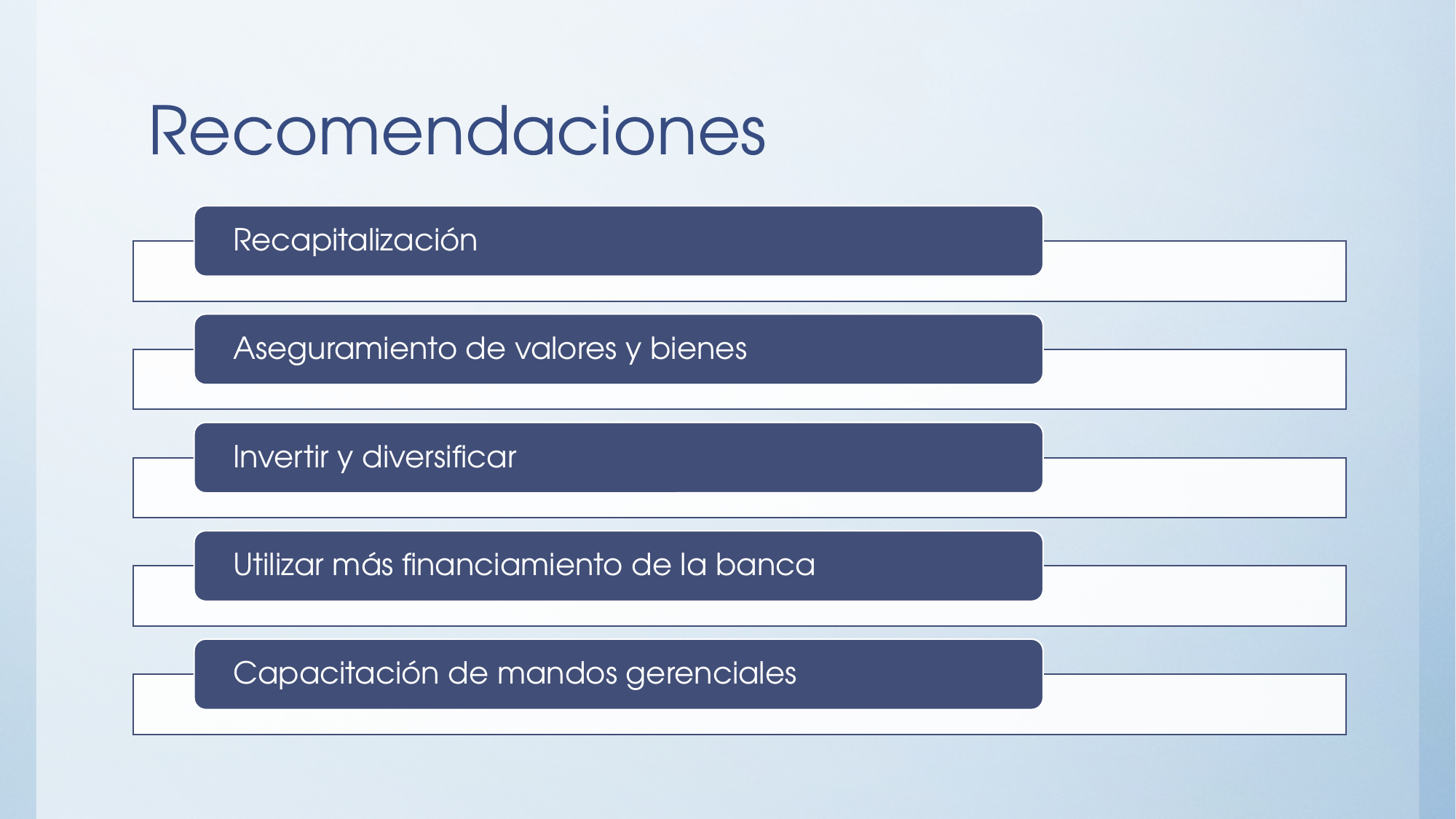

# Recomendaciones
Recapitalización
Aseguramiento de valores y bienes
Invertir y diversificar
Utilizar más financiamiento de la banca
Capacitación de mandos gerenciales